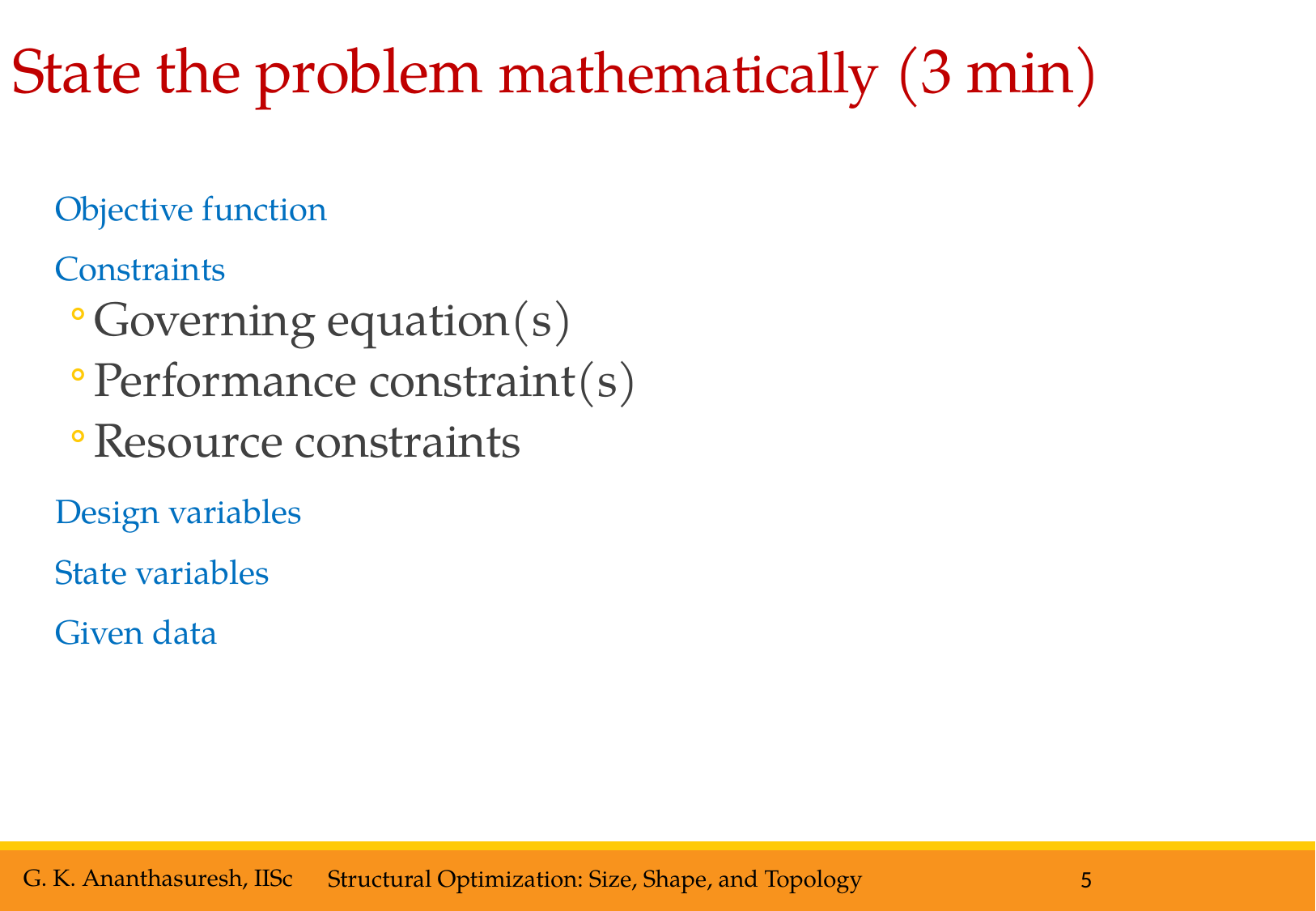

# State the problem mathematically (3 min)
Objective function
Constraints
Governing equation(s)
Performance constraint(s)
Resource constraints
Design variables
State variables
Given data
5